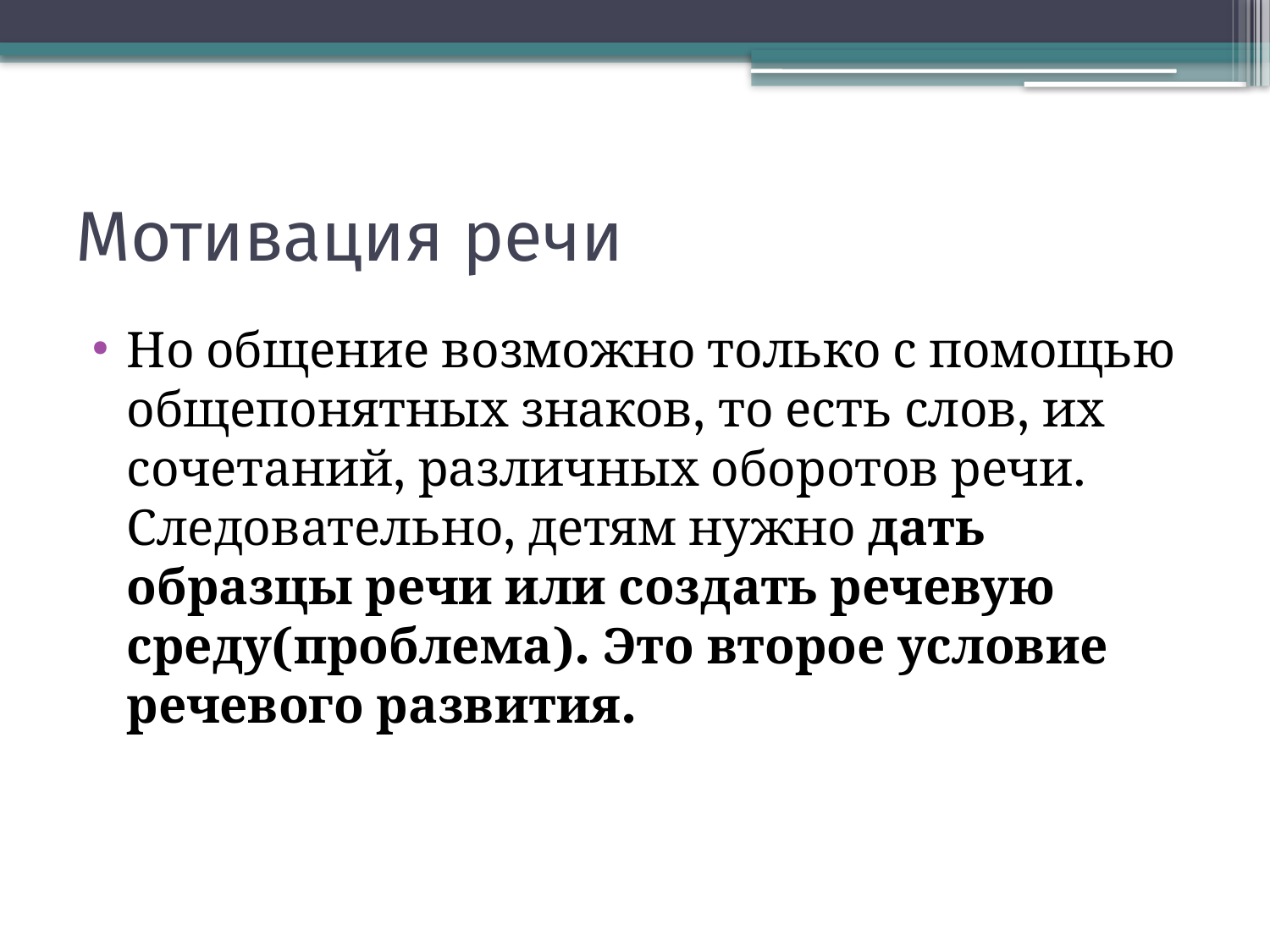

# Мотивация речи
Но общение возможно только с помощью общепонятных знаков, то есть слов, их сочетаний, различных оборотов речи. Следовательно, детям нужно дать образцы речи или создать речевую среду(проблема). Это второе условие речевого развития.